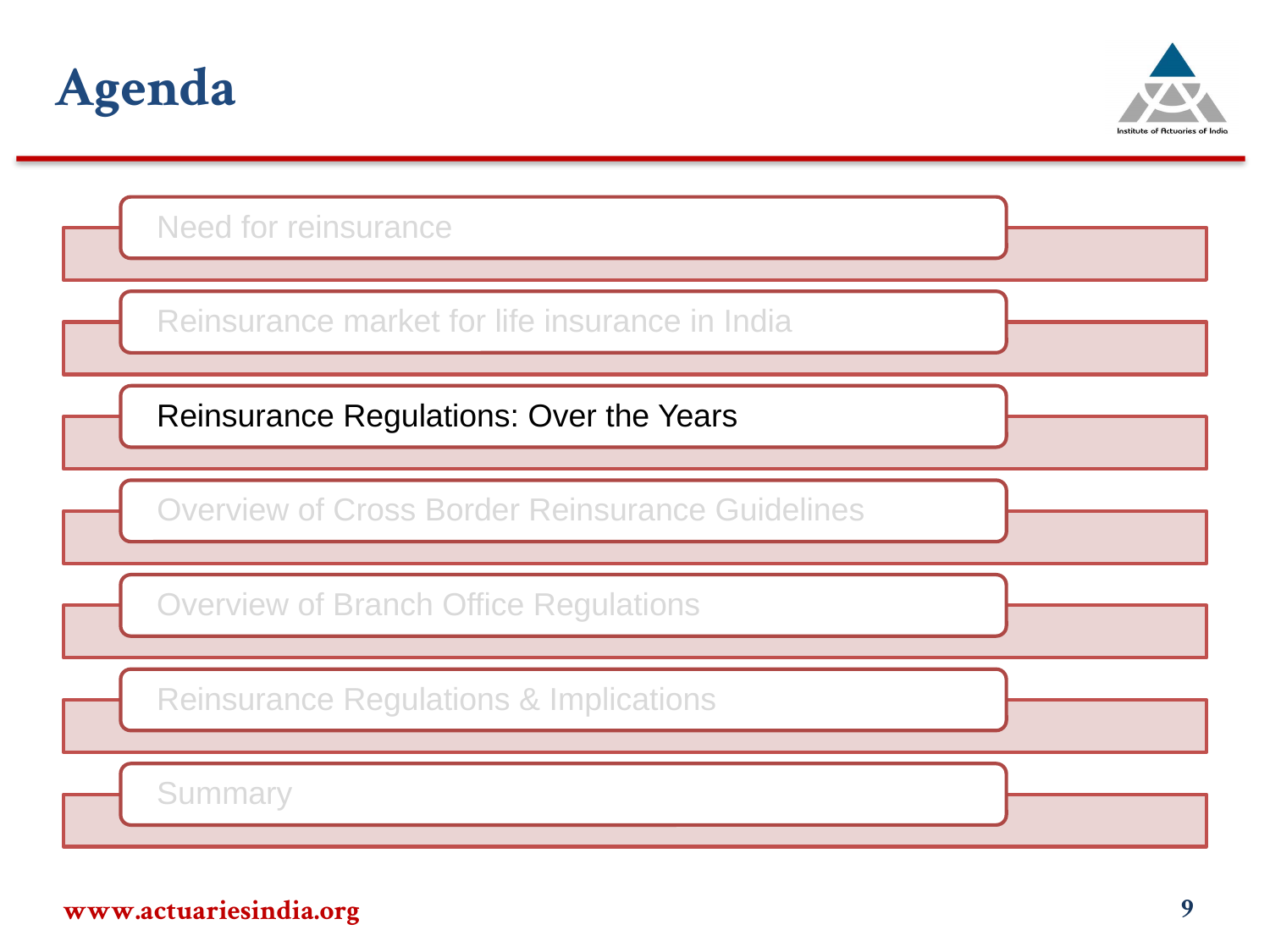

Agenda
Need for reinsurance
Reinsurance market for life insurance in India
Reinsurance Regulations: Over the Years
Overview of Cross Border Reinsurance Guidelines
Overview of Branch Office Regulations
Reinsurance Regulations & Implications
Summary
www.actuariesindia.org
9